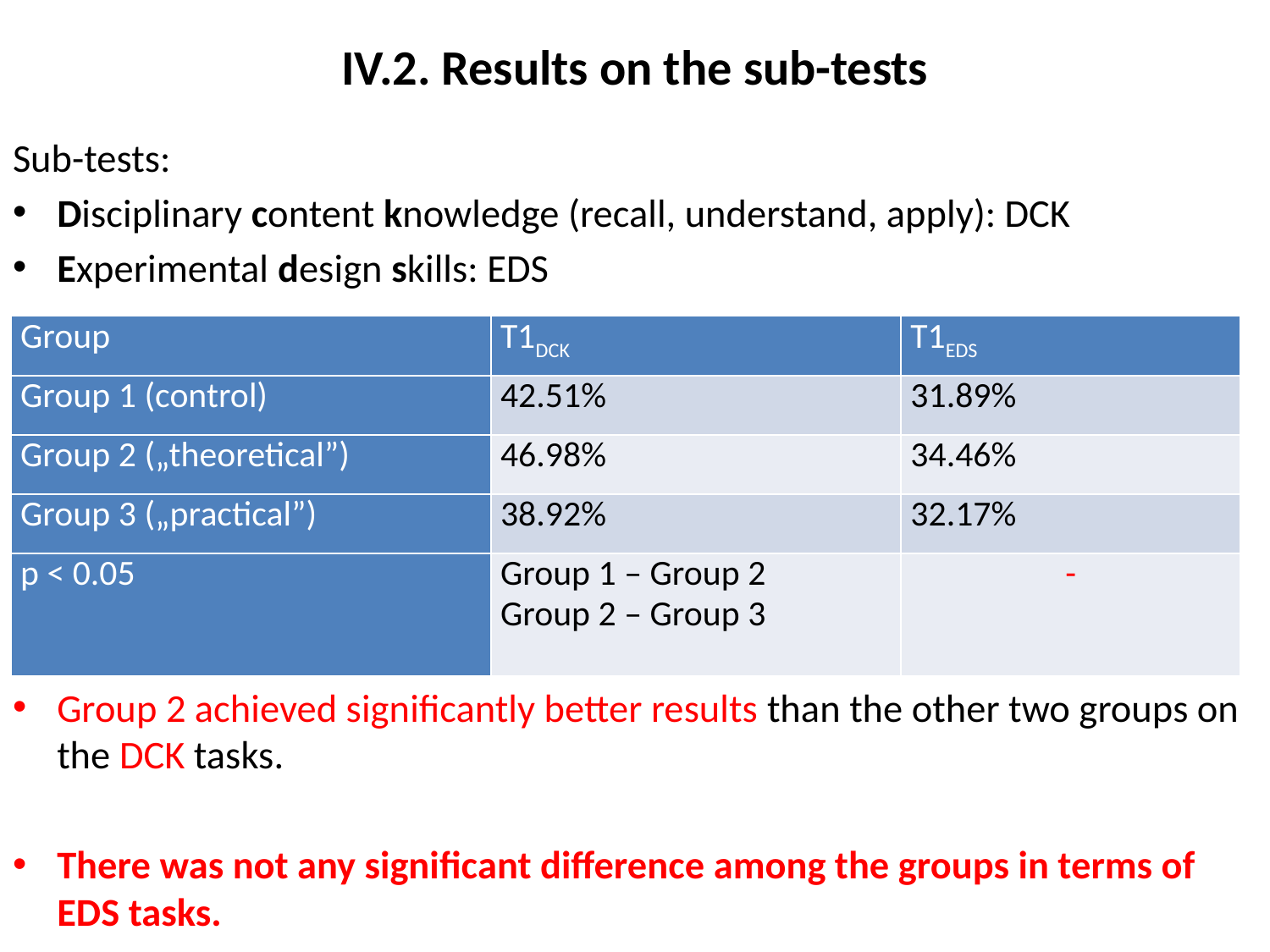

# IV.2. Results on the sub-tests
Sub-tests:
Disciplinary content knowledge (recall, understand, apply): DCK
Experimental design skills: EDS

Group 2 achieved significantly better results than the other two groups on the DCK tasks.

There was not any significant difference among the groups in terms of EDS tasks.
| Group | T1DCK | T1EDS |
| --- | --- | --- |
| Group 1 (control) | 42.51% | 31.89% |
| Group 2 („theoretical”) | 46.98% | 34.46% |
| Group 3 („practical”) | 38.92% | 32.17% |
| p < 0.05 | Group 1 – Group 2 Group 2 – Group 3 | - |